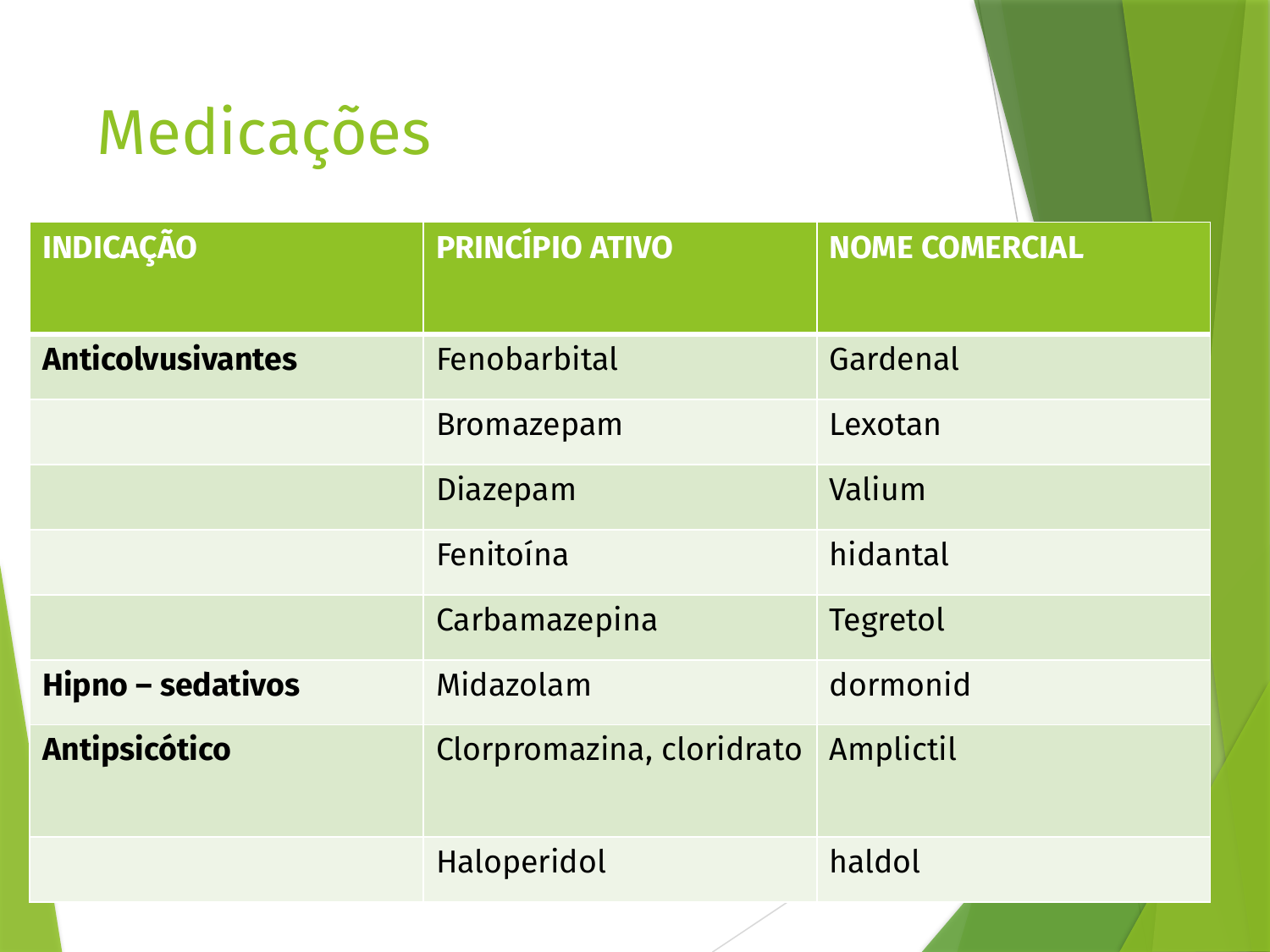

# Medicações
| INDICAÇÃO | PRINCÍPIO ATIVO | NOME COMERCIAL |
| --- | --- | --- |
| Anticolvusivantes | Fenobarbital | Gardenal |
|  | Bromazepam | Lexotan |
|  | Diazepam | Valium |
|  | Fenitoína | hidantal |
|  | Carbamazepina | Tegretol |
| Hipno – sedativos | Midazolam | dormonid |
| Antipsicótico | Clorpromazina, cloridrato | Amplictil |
|  | Haloperidol | haldol |

Enfermagem- Clínica Médica